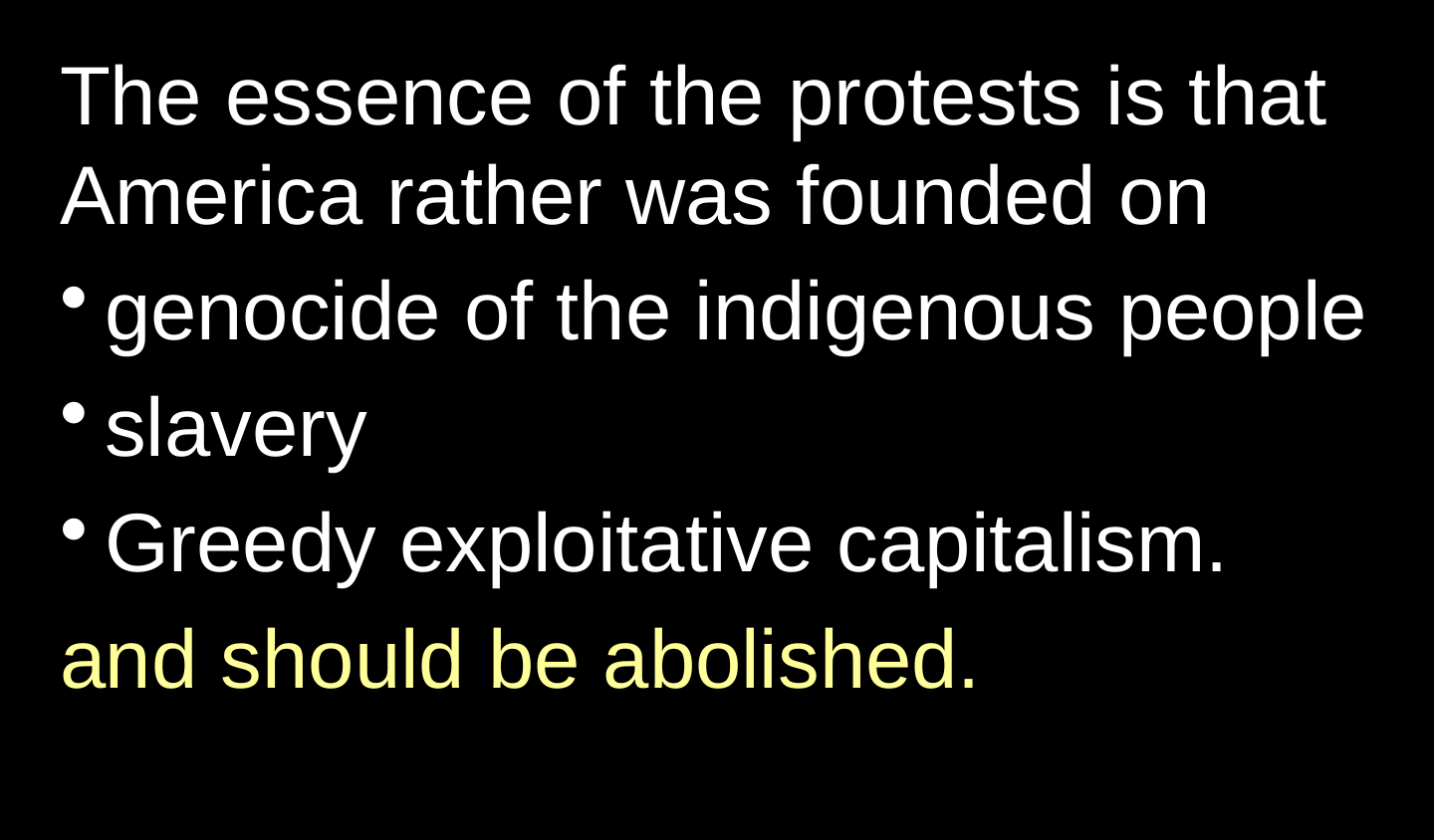

The essence of the protests is that America rather was founded on
genocide of the indigenous people
slavery
Greedy exploitative capitalism.
and should be abolished.